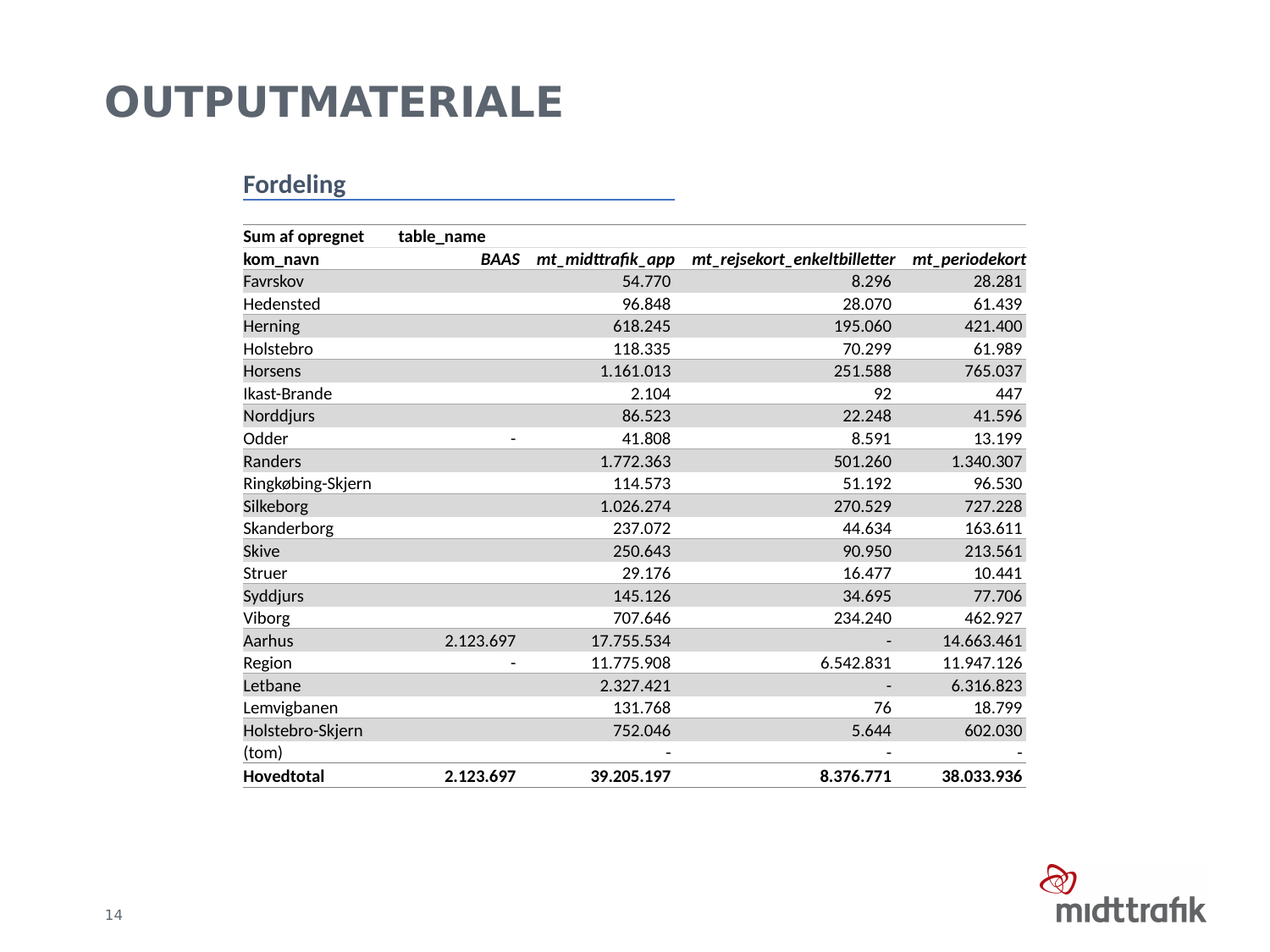

# Outputmateriale
| Fordeling |  |  |  |  |
| --- | --- | --- | --- | --- |
|  |  |  |  |  |
| Sum af opregnet | table\_name |  |  |  |
| kom\_navn | BAAS | mt\_midttrafik\_app | mt\_rejsekort\_enkeltbilletter | mt\_periodekort |
| Favrskov |  | 54.770 | 8.296 | 28.281 |
| Hedensted |  | 96.848 | 28.070 | 61.439 |
| Herning |  | 618.245 | 195.060 | 421.400 |
| Holstebro |  | 118.335 | 70.299 | 61.989 |
| Horsens |  | 1.161.013 | 251.588 | 765.037 |
| Ikast-Brande |  | 2.104 | 92 | 447 |
| Norddjurs |  | 86.523 | 22.248 | 41.596 |
| Odder | - | 41.808 | 8.591 | 13.199 |
| Randers |  | 1.772.363 | 501.260 | 1.340.307 |
| Ringkøbing-Skjern |  | 114.573 | 51.192 | 96.530 |
| Silkeborg |  | 1.026.274 | 270.529 | 727.228 |
| Skanderborg |  | 237.072 | 44.634 | 163.611 |
| Skive |  | 250.643 | 90.950 | 213.561 |
| Struer |  | 29.176 | 16.477 | 10.441 |
| Syddjurs |  | 145.126 | 34.695 | 77.706 |
| Viborg |  | 707.646 | 234.240 | 462.927 |
| Aarhus | 2.123.697 | 17.755.534 | - | 14.663.461 |
| Region | - | 11.775.908 | 6.542.831 | 11.947.126 |
| Letbane |  | 2.327.421 | - | 6.316.823 |
| Lemvigbanen |  | 131.768 | 76 | 18.799 |
| Holstebro-Skjern |  | 752.046 | 5.644 | 602.030 |
| (tom) |  | - | - | - |
| Hovedtotal | 2.123.697 | 39.205.197 | 8.376.771 | 38.033.936 |
14